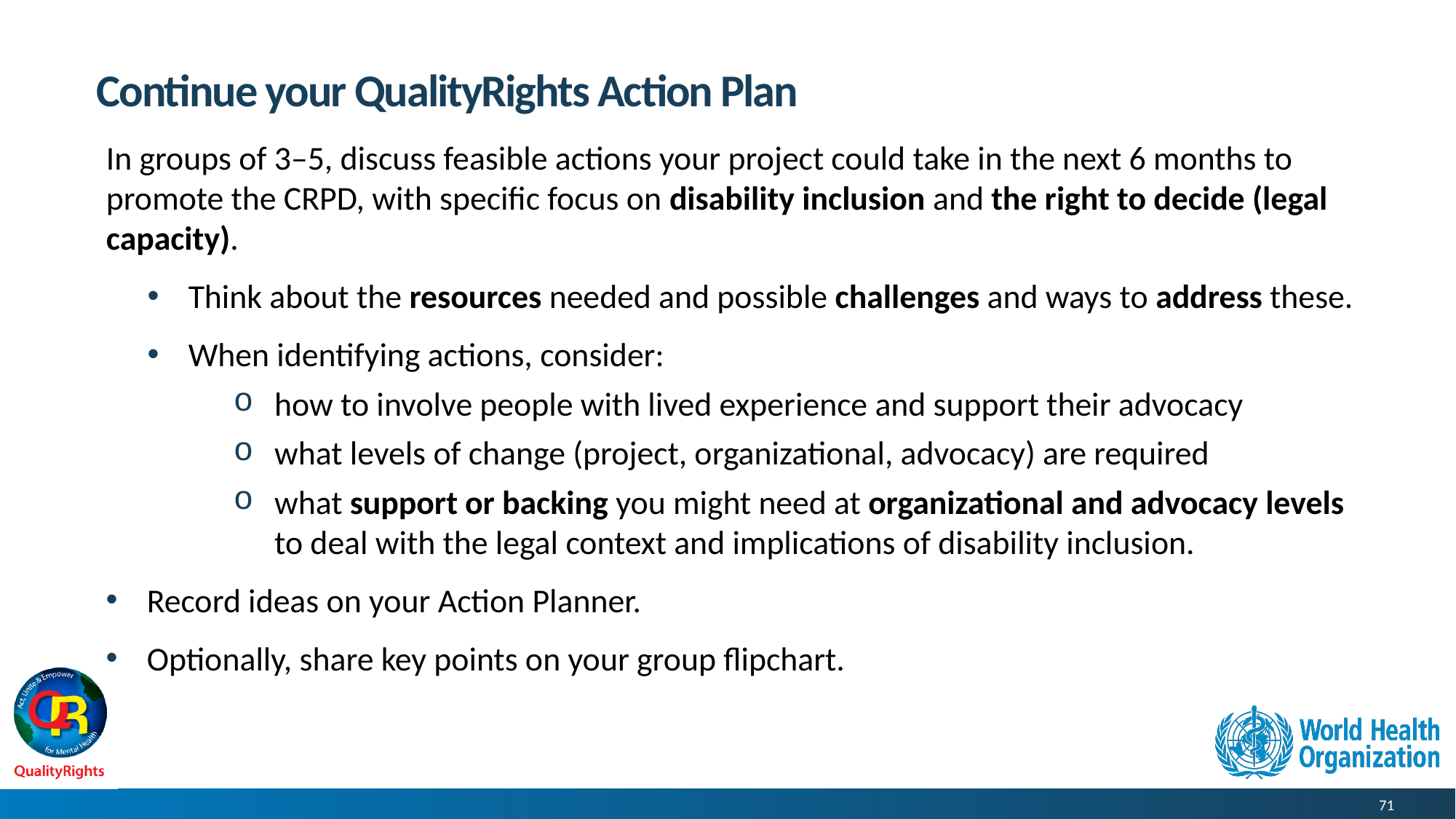

# Continue your QualityRights Action Plan
In groups of 3–5, discuss feasible actions your project could take in the next 6 months to promote the CRPD, with specific focus on disability inclusion and the right to decide (legal capacity).
Think about the resources needed and possible challenges and ways to address these.
When identifying actions, consider:
how to involve people with lived experience and support their advocacy
what levels of change (project, organizational, advocacy) are required
what support or backing you might need at organizational and advocacy levels to deal with the legal context and implications of disability inclusion.
Record ideas on your Action Planner.
Optionally, share key points on your group flipchart.